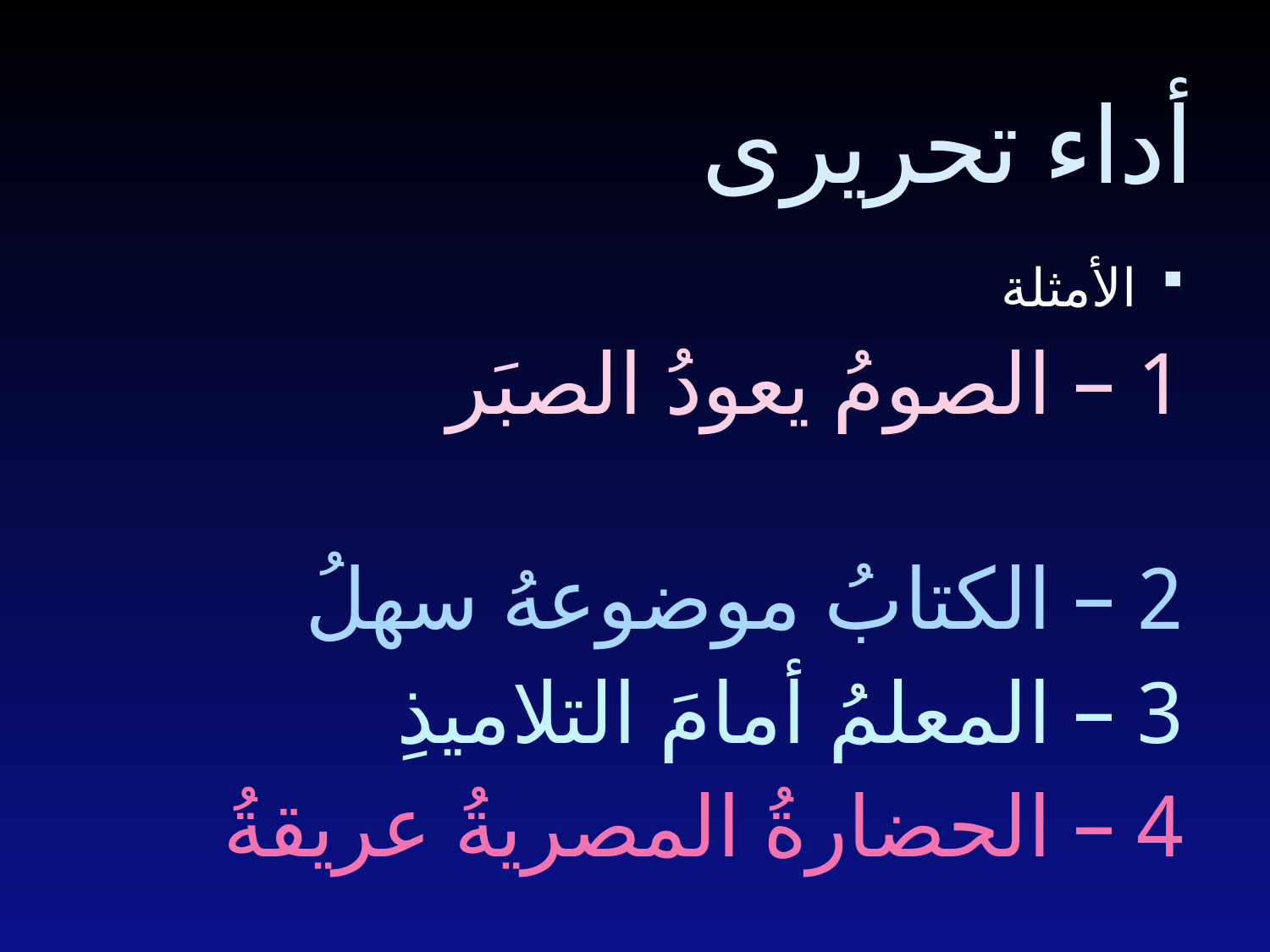

# أداء تحريرى
الأمثلة
1 – الصومُ يعودُ الصبَر
2 – الكتابُ موضوعهُ سهلُ
3 – المعلمُ أمامَ التلاميذِ
4 – الحضارةُ المصريةُ عريقةُ